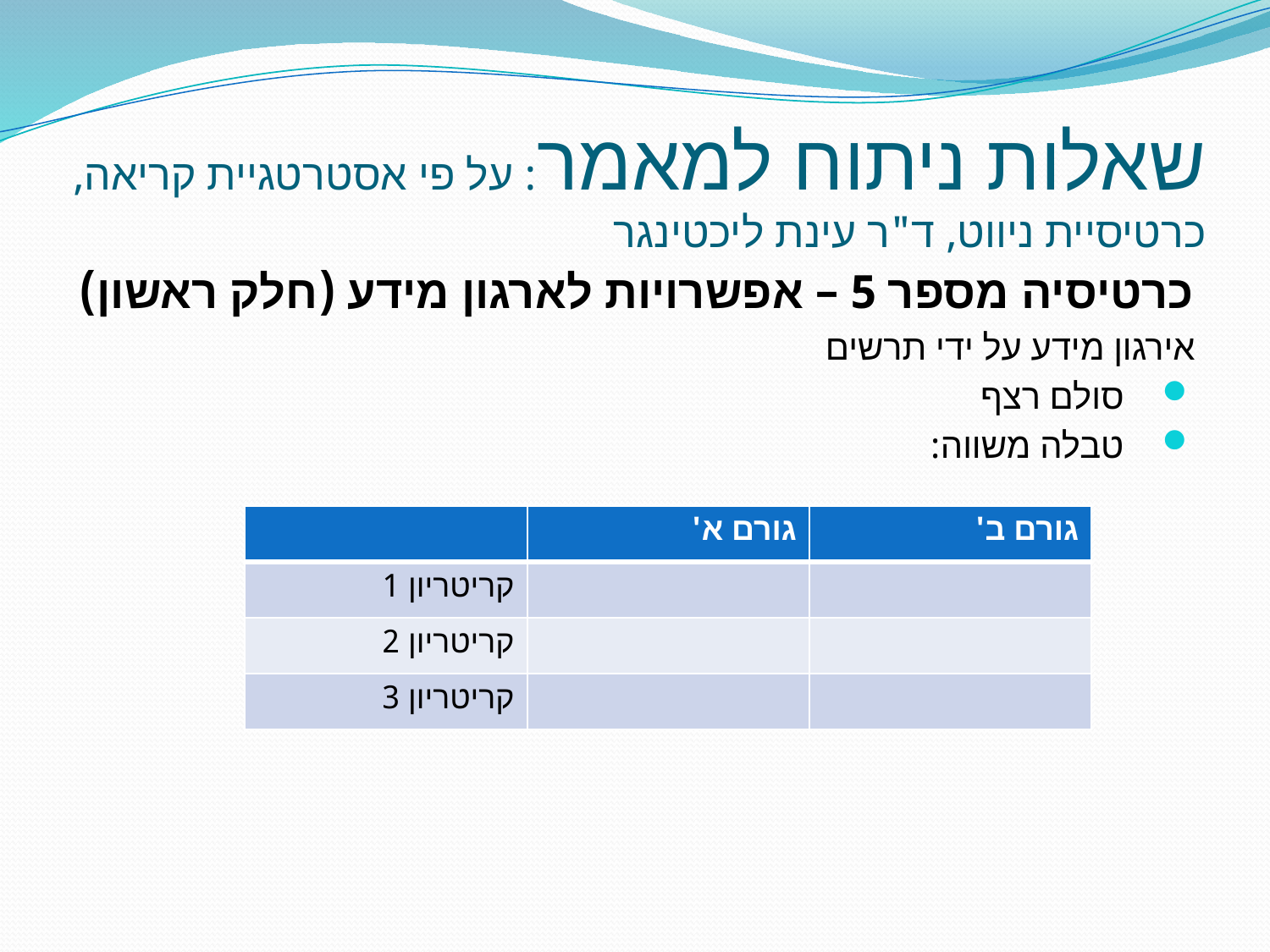

# שאלות ניתוח למאמר: על פי אסטרטגיית קריאה, כרטיסיית ניווט, ד"ר עינת ליכטינגר
כרטיסיה מספר 5 – אפשרויות לארגון מידע (חלק ראשון)
אירגון מידע על ידי תרשים
סולם רצף
טבלה משווה:

|  | גורם א' | גורם ב' |
| --- | --- | --- |
| קריטריון 1 |  |  |
| קריטריון 2 |  |  |
| קריטריון 3 |  |  |